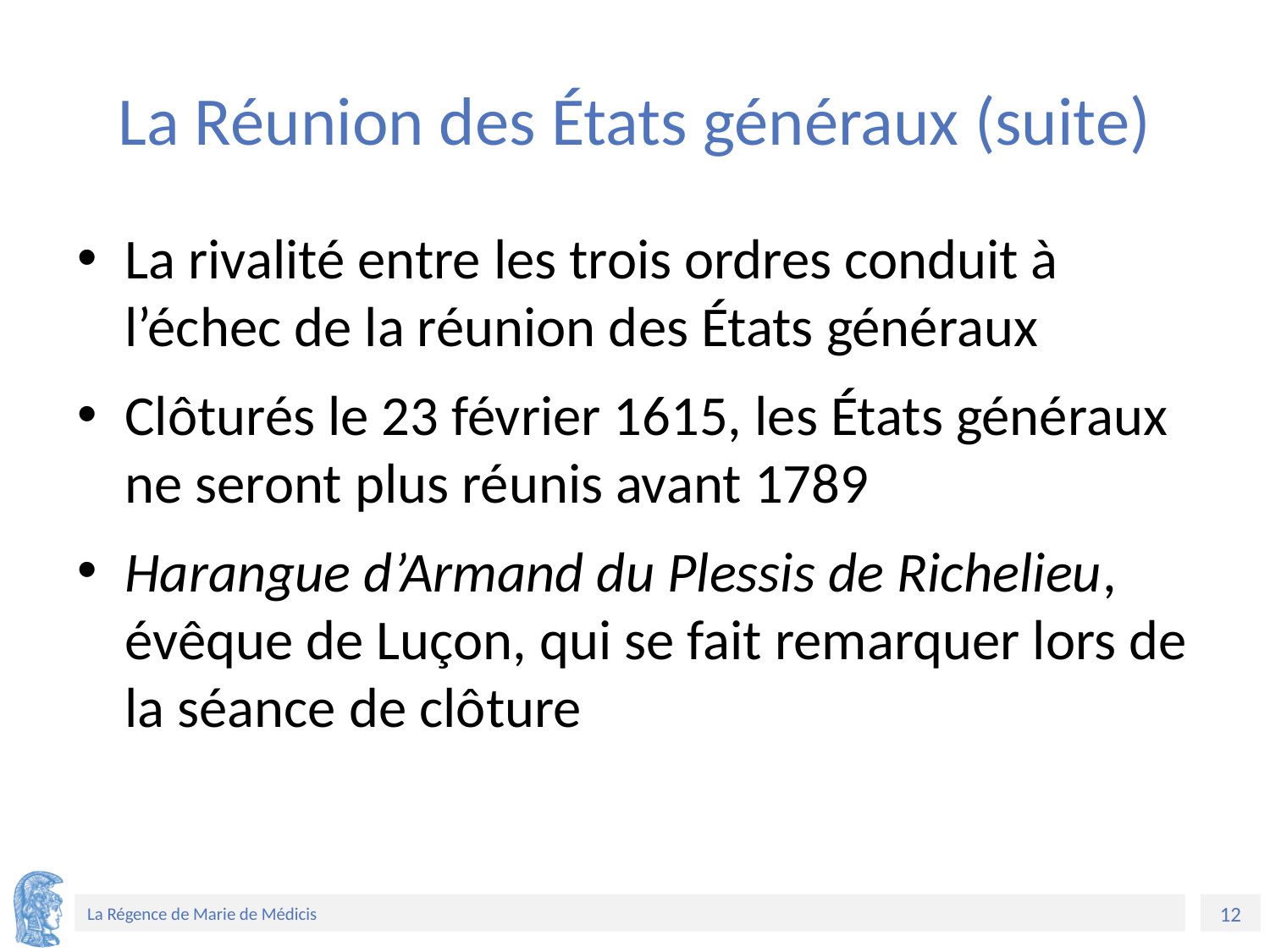

# La Réunion des États généraux (suite)
La rivalité entre les trois ordres conduit à l’échec de la réunion des États généraux
Clôturés le 23 février 1615, les États généraux ne seront plus réunis avant 1789
Harangue d’Armand du Plessis de Richelieu, évêque de Luçon, qui se fait remarquer lors de la séance de clôture